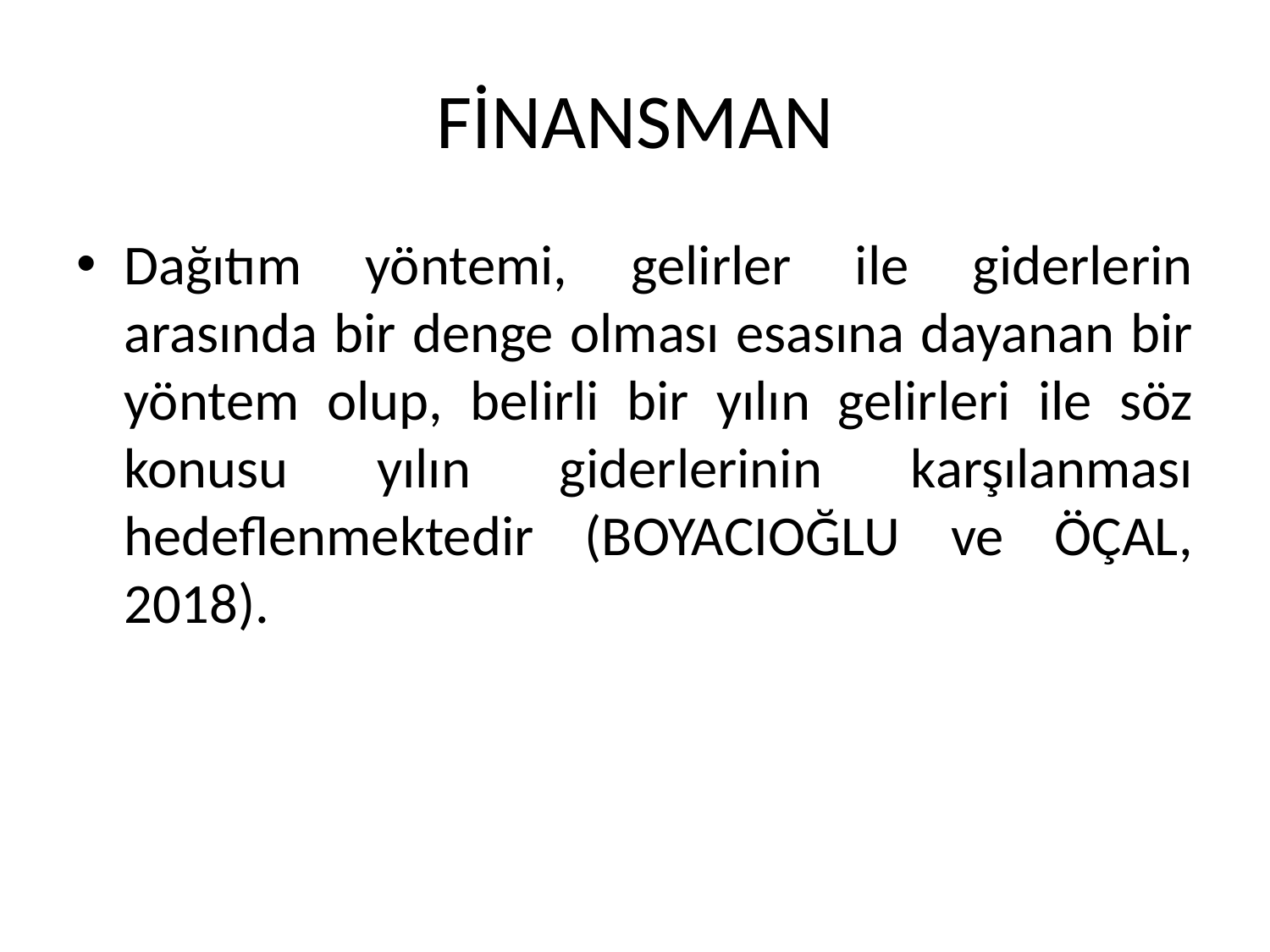

# FİNANSMAN
Dağıtım yöntemi, gelirler ile giderlerin arasında bir denge olması esasına dayanan bir yöntem olup, belirli bir yılın gelirleri ile söz konusu yılın giderlerinin karşılanması hedeflenmektedir (BOYACIOĞLU ve ÖÇAL, 2018).